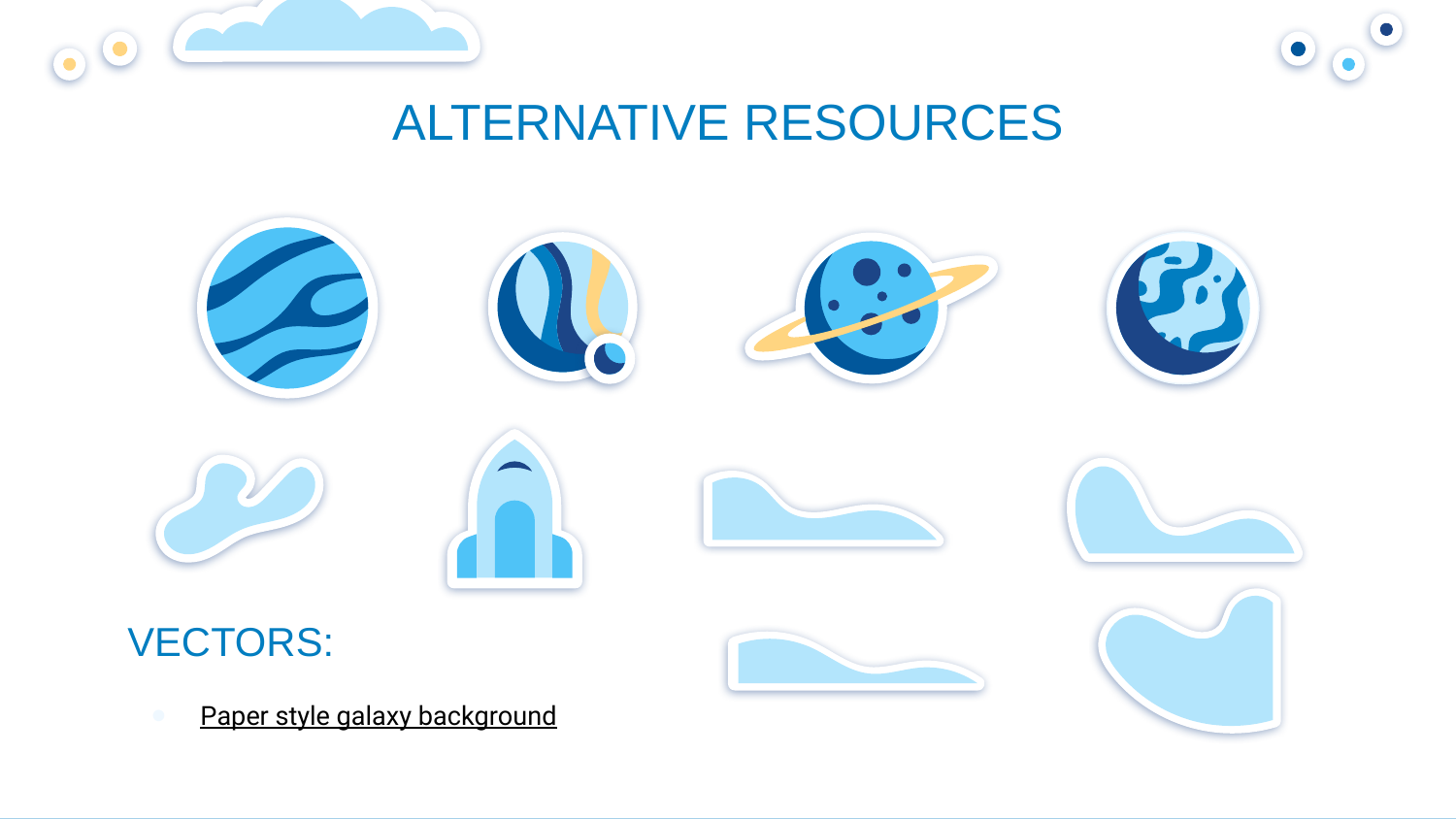

# ALTERNATIVE RESOURCES

VECTORS:

Paper style galaxy background